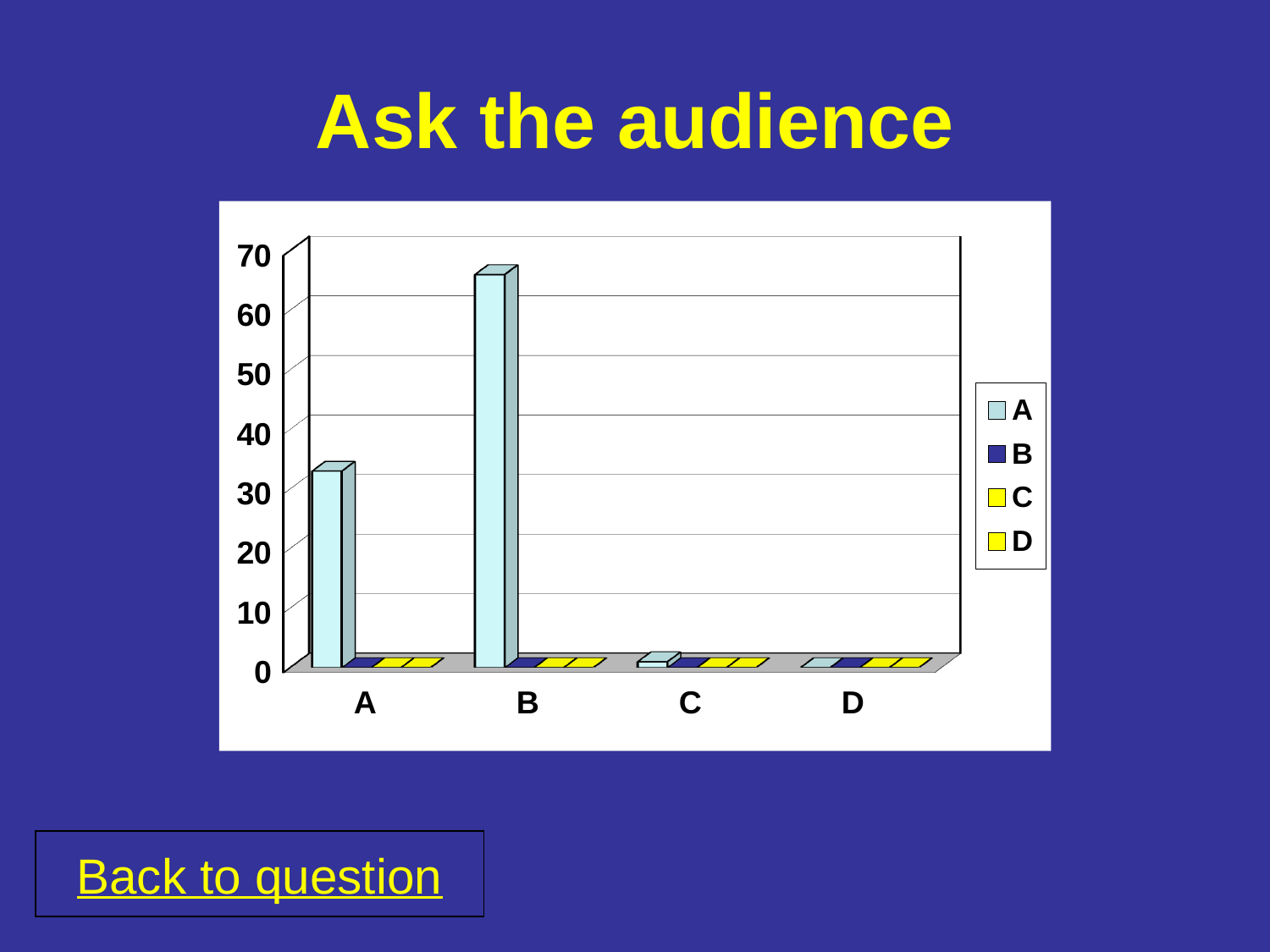

# Ask the audience

[unsupported chart]

Back to question